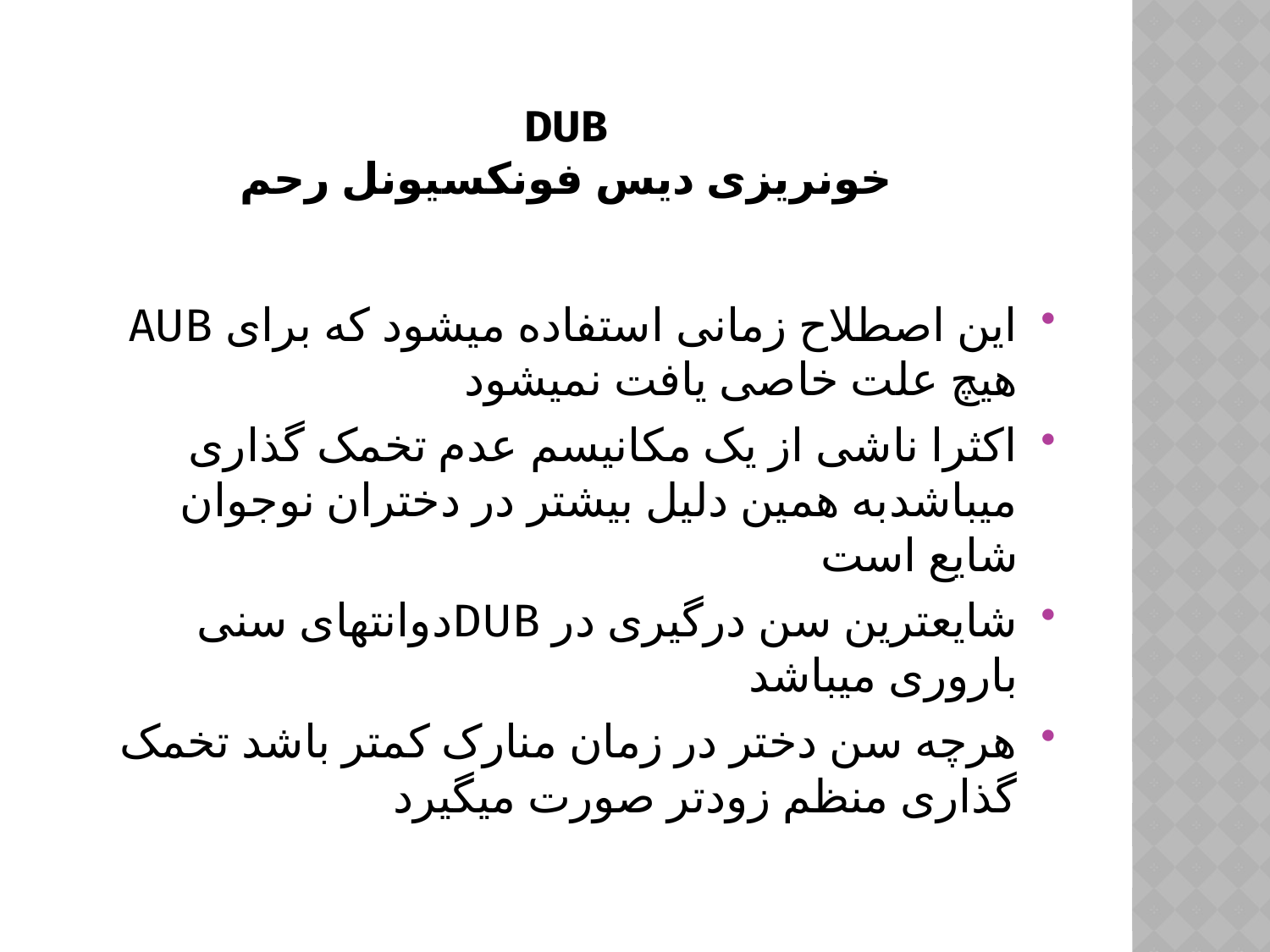

# DUB خونریزی دیس فونکسیونل رحم

این اصطلاح زمانی استفاده میشود که برای AUB هیچ علت خاصی یافت نمیشود
اکثرا ناشی از یک مکانیسم عدم تخمک گذاری میباشدبه همین دلیل بیشتر در دختران نوجوان  شایع است
شایعترین سن درگیری در DUBدوانتهای سنی باروری میباشد
هرچه سن دختر در زمان منارک کمتر باشد تخمک گذاری منظم زودتر صورت میگیرد